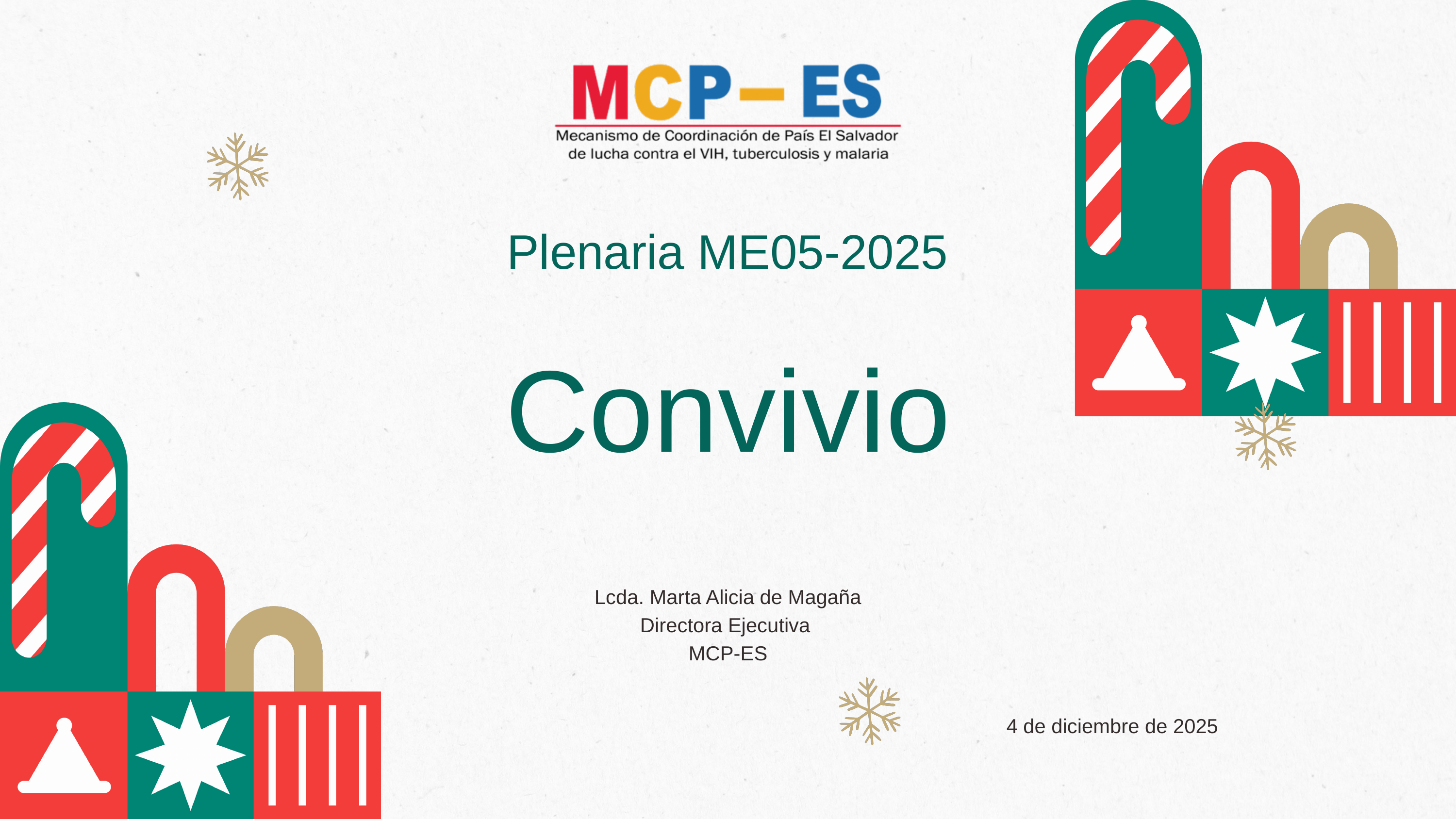

Plenaria ME05-2025
Convivio

Lcda. Marta Alicia de Magaña
Directora Ejecutiva
MCP-ES

4 de diciembre de 2025